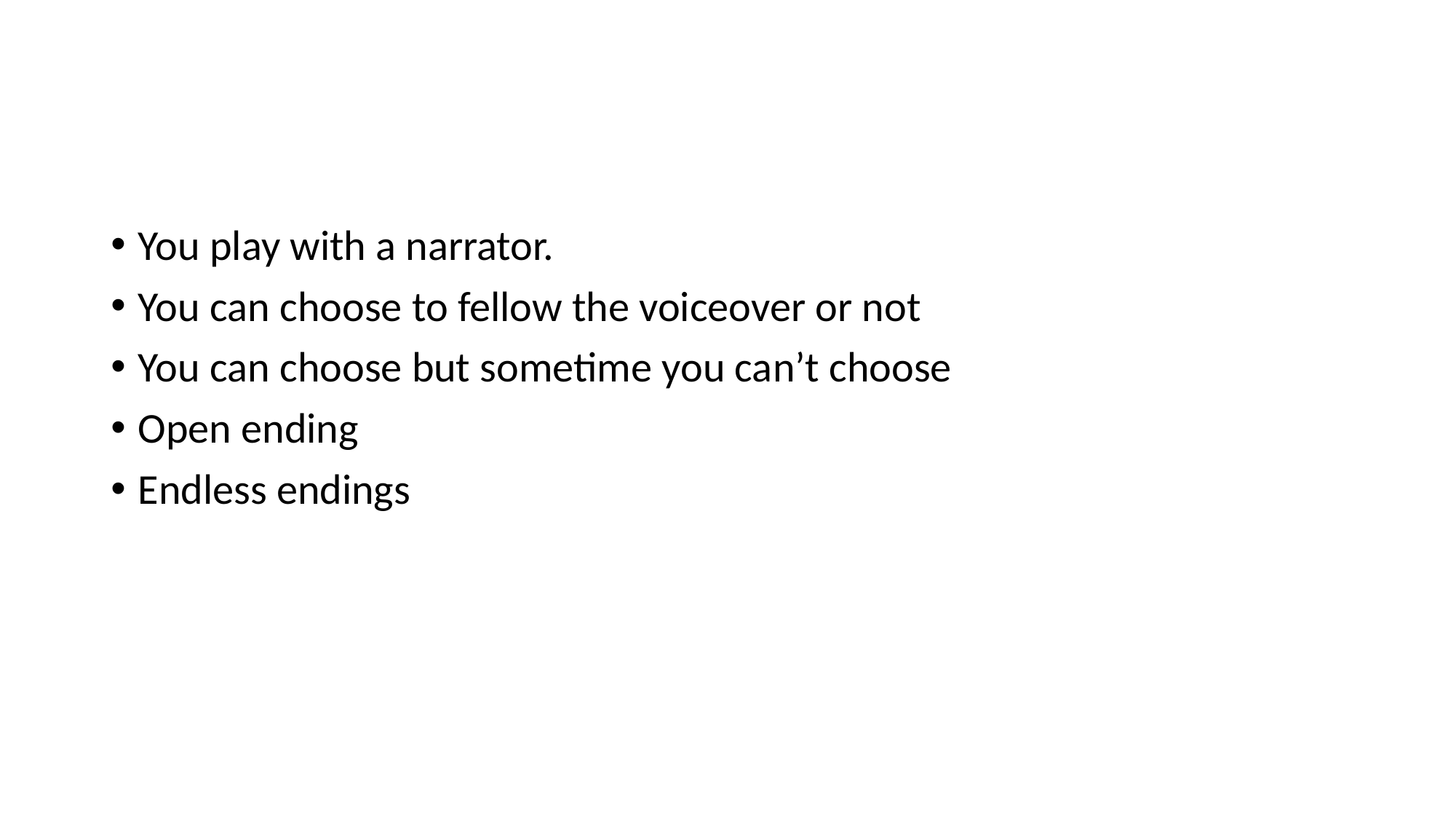

#
You play with a narrator.
You can choose to fellow the voiceover or not
You can choose but sometime you can’t choose
Open ending
Endless endings